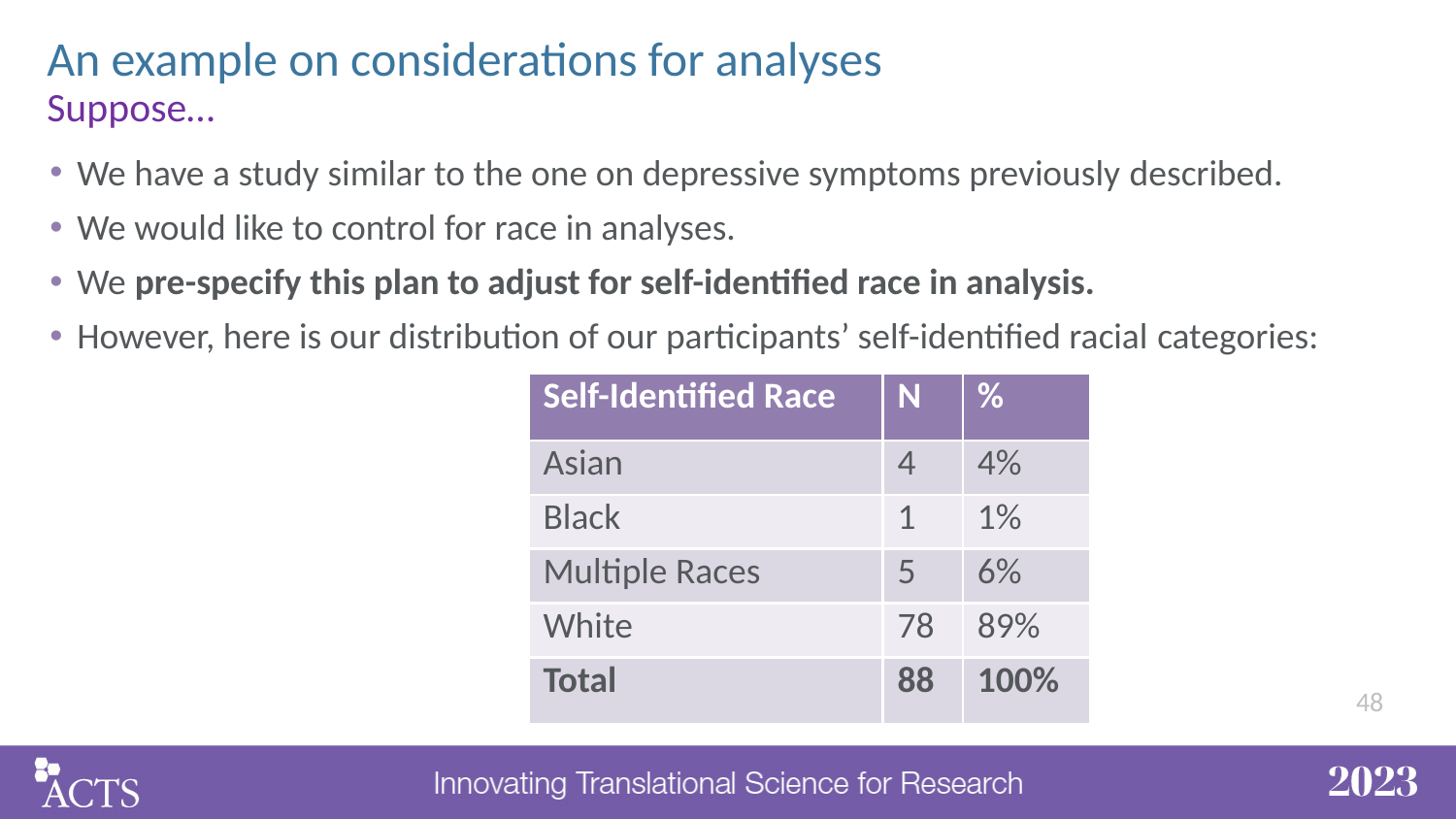

# An example on considerations for analyses Suppose…
We have a study similar to the one on depressive symptoms previously described.​
We would like to control for race in analyses.​
We pre-specify this plan to adjust for self-identified race in analysis. ​
However, here is our distribution of our participants’ self-identified racial categories:

| Self-Identified Race​ | N​ | %​ |
| --- | --- | --- |
| Asian​ | 4​ | 4%​ |
| Black ​ | 1​ | 1%​ |
| Multiple Races​ | 5​ | 6%​ |
| White​ | 78​ | 89%​ |
| Total​ | 88​ | 100%​ |